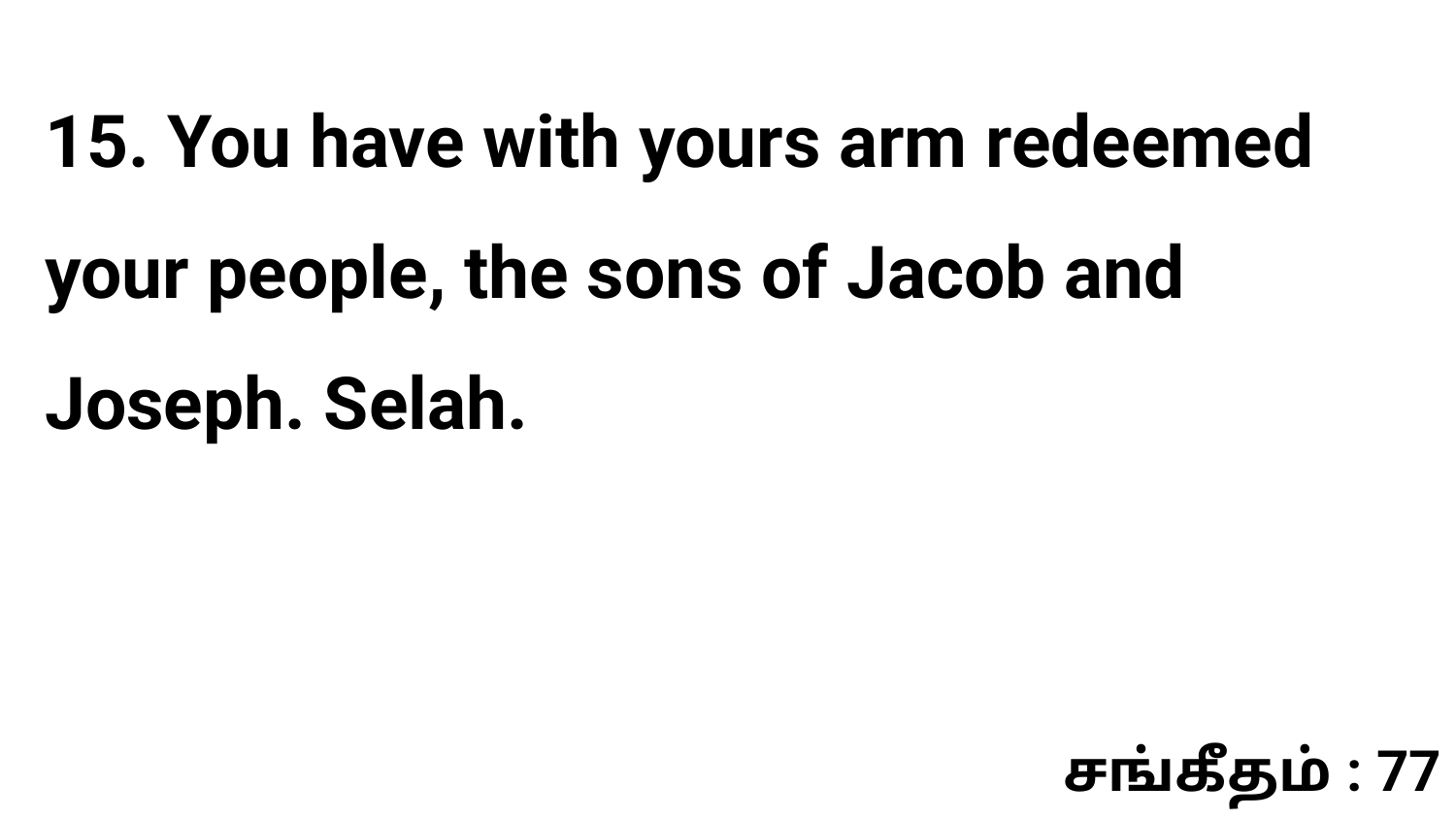

15. You have with yours arm redeemed your people, the sons of Jacob and Joseph. Selah.
சங்கீதம் : 77